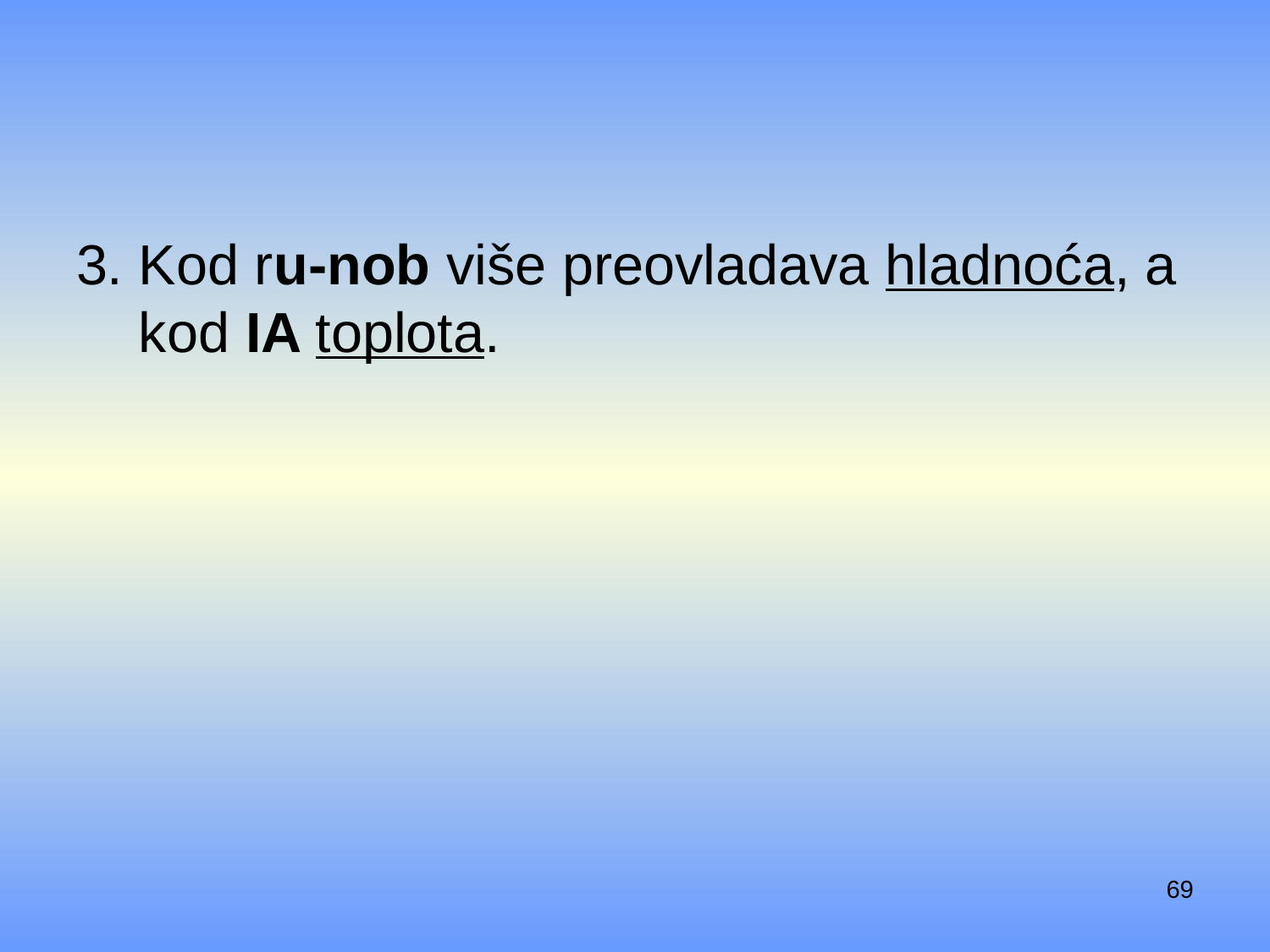

#
3. Kod ru-nob više preovladava hladnoća, a kod IA toplota.

69